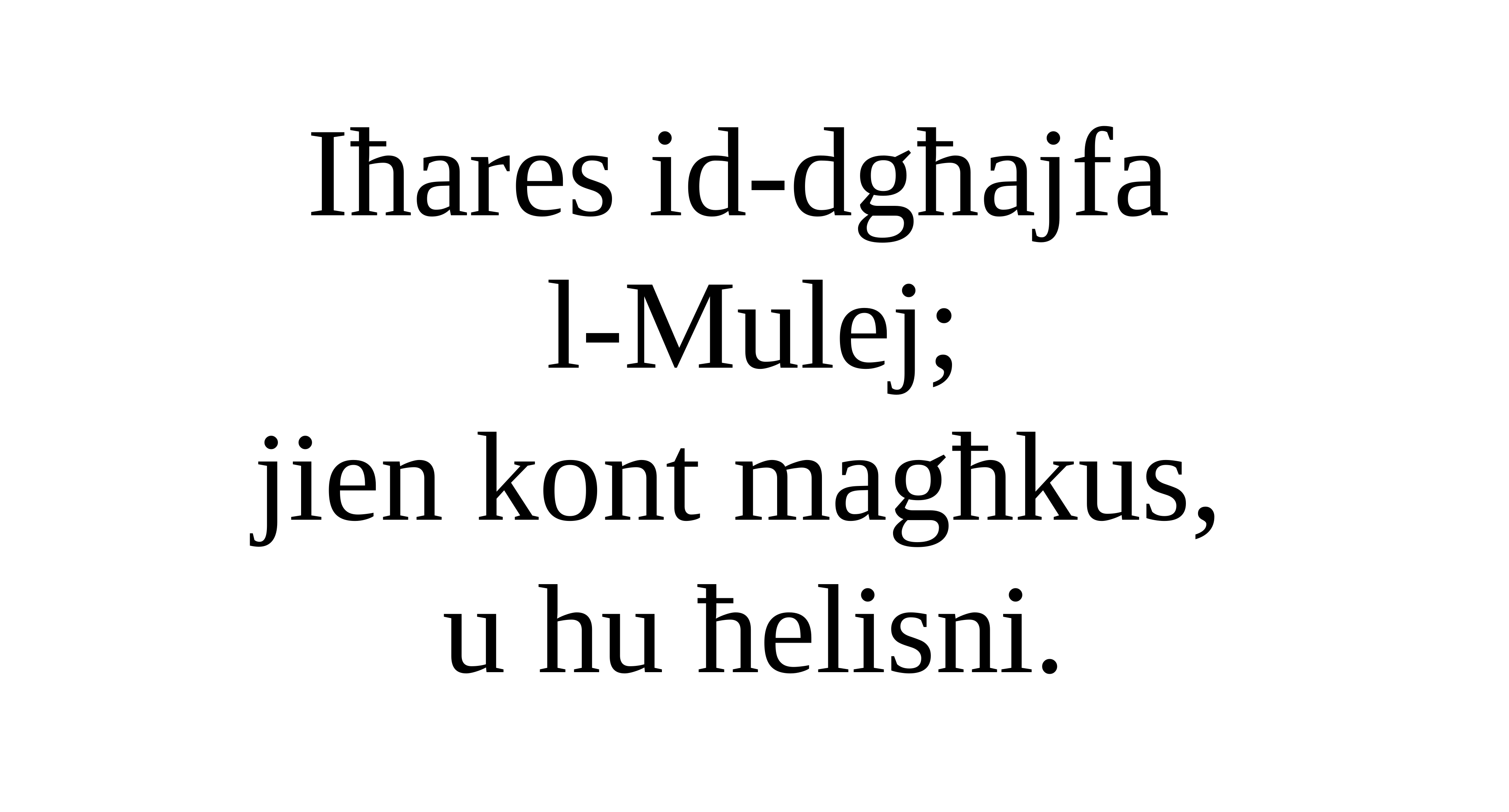

Iħares id-dgħajfa
l-Mulej;
jien kont magħkus,
u hu ħelisni.